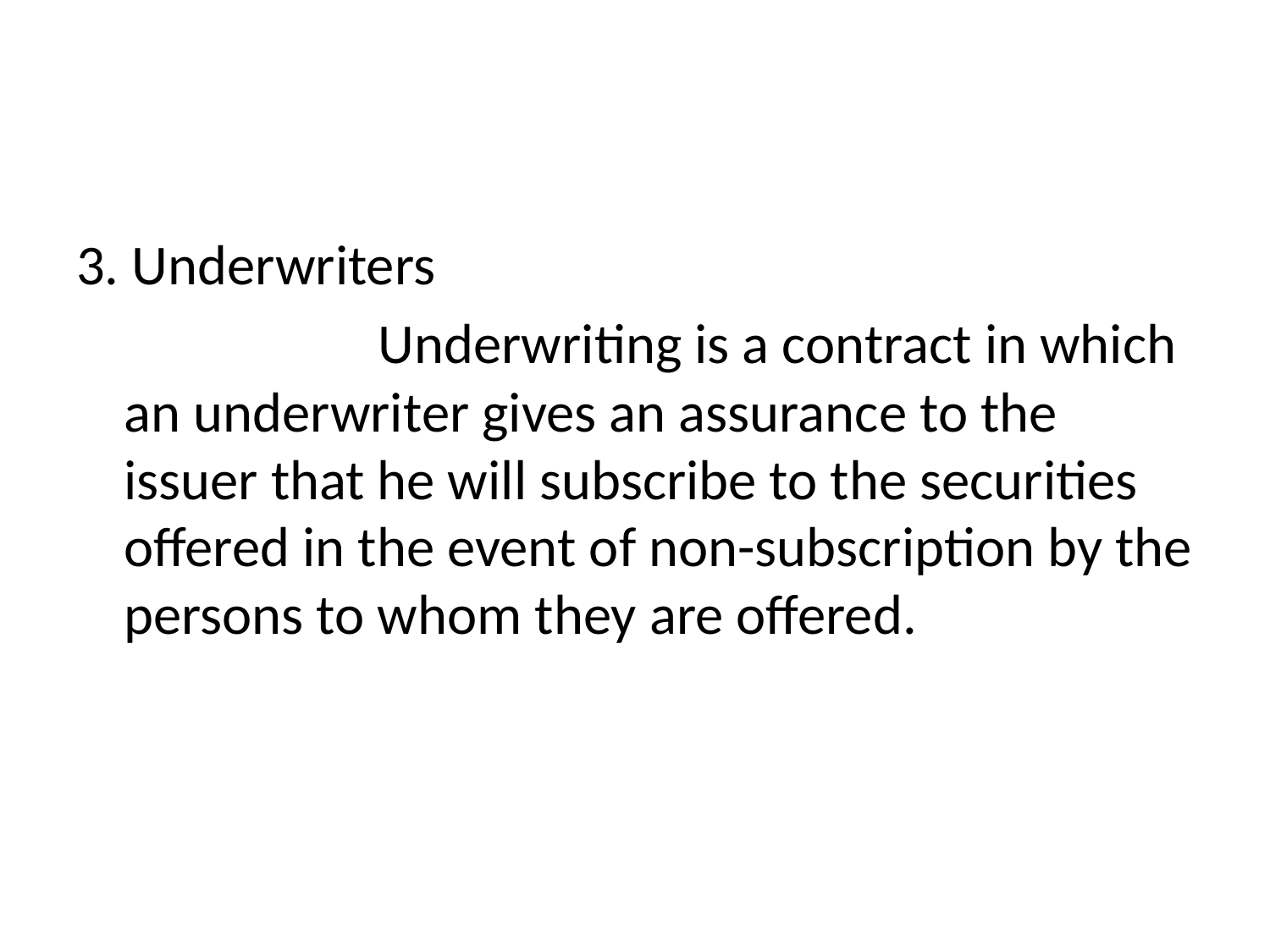

#
3. Underwriters
			Underwriting is a contract in which an underwriter gives an assurance to the issuer that he will subscribe to the securities offered in the event of non-subscription by the persons to whom they are offered.